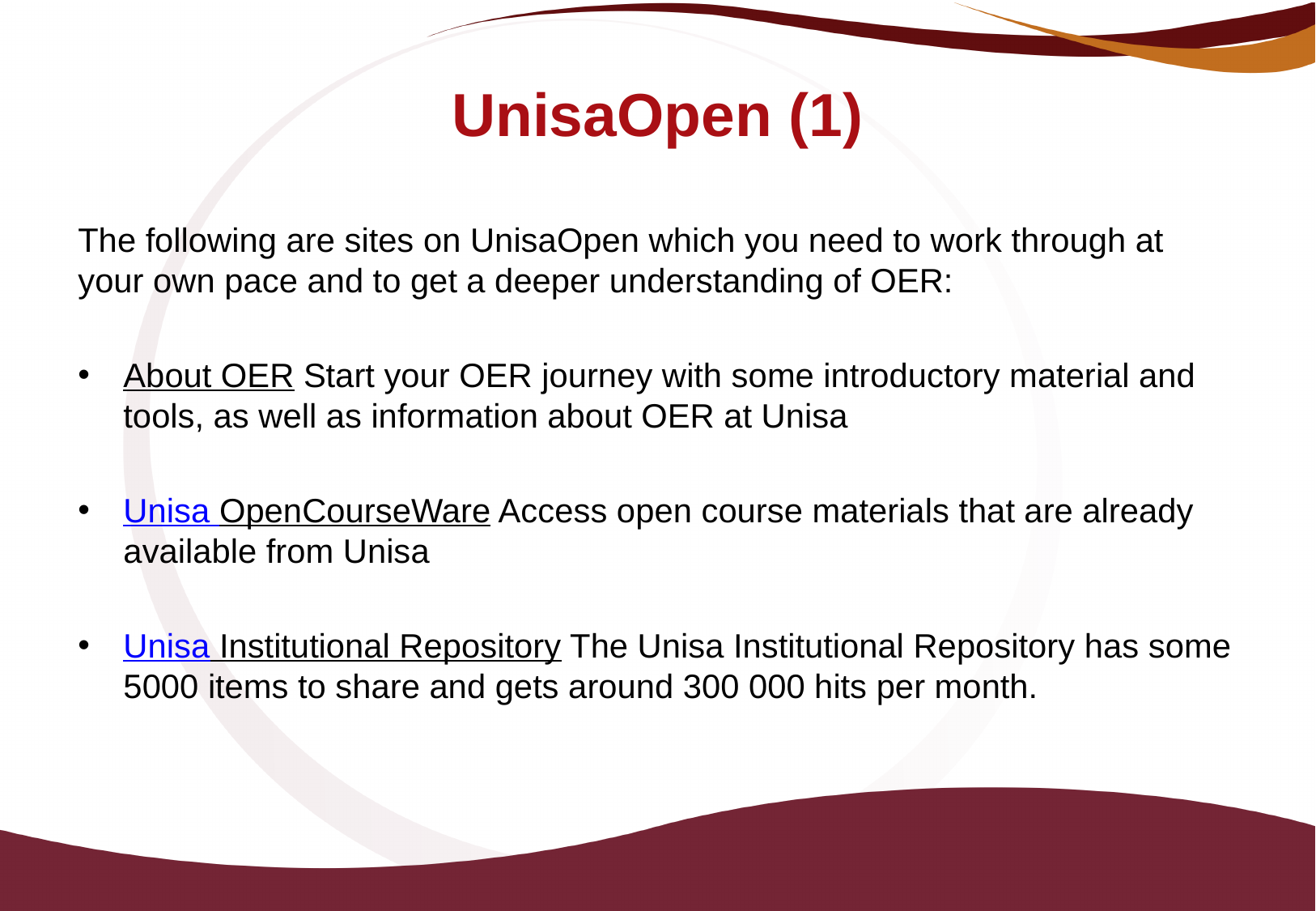

# UnisaOpen (1)
The following are sites on UnisaOpen which you need to work through at your own pace and to get a deeper understanding of OER:

About OER Start your OER journey with some introductory material and tools, as well as information about OER at Unisa

Unisa OpenCourseWare Access open course materials that are already available from Unisa

Unisa Institutional Repository The Unisa Institutional Repository has some 5000 items to share and gets around 300 000 hits per month.